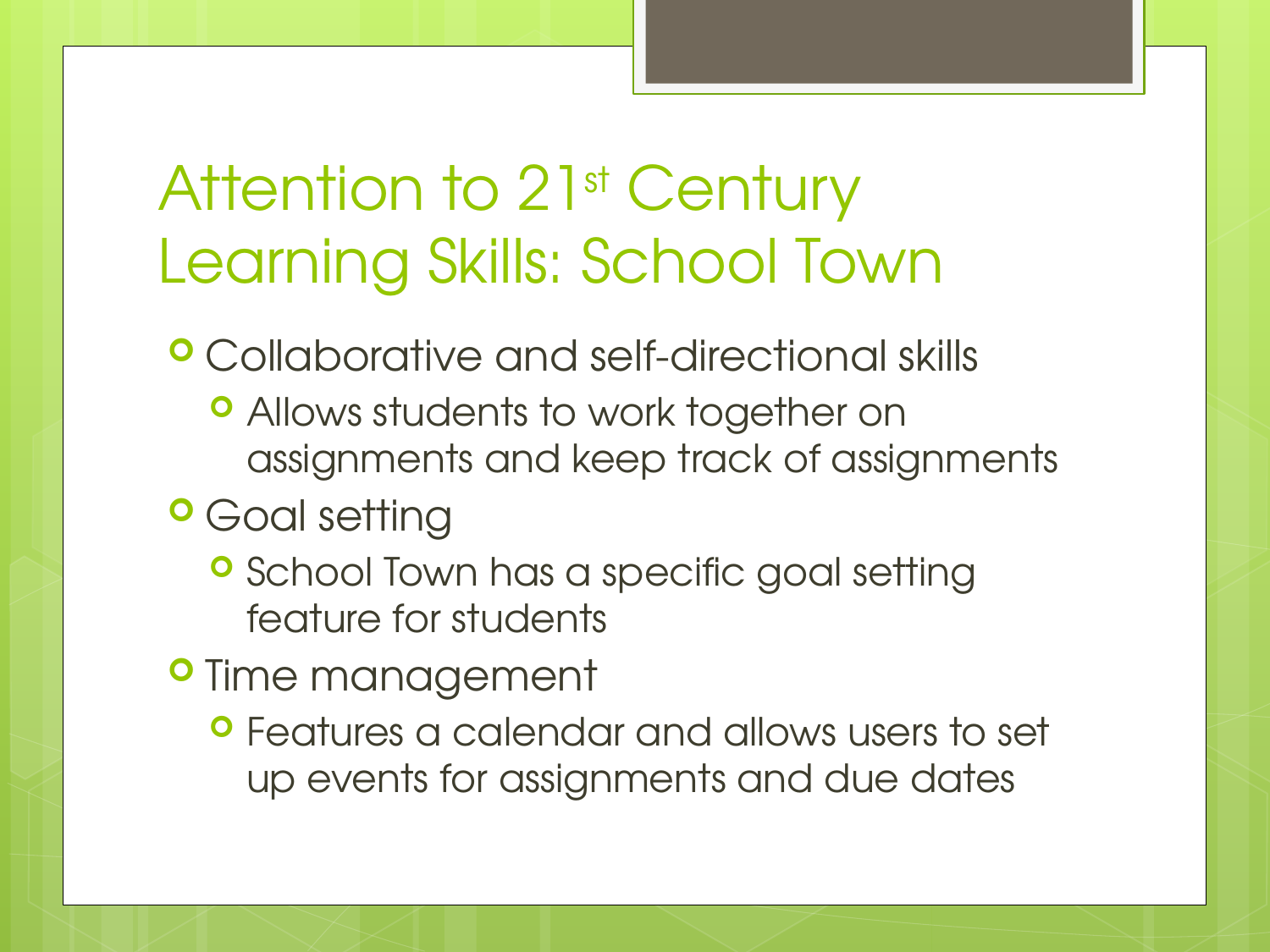

# Attention to 21st Century Learning Skills: School Town
Collaborative and self-directional skills
Allows students to work together on assignments and keep track of assignments
Goal setting
School Town has a specific goal setting feature for students
Time management
Features a calendar and allows users to set up events for assignments and due dates